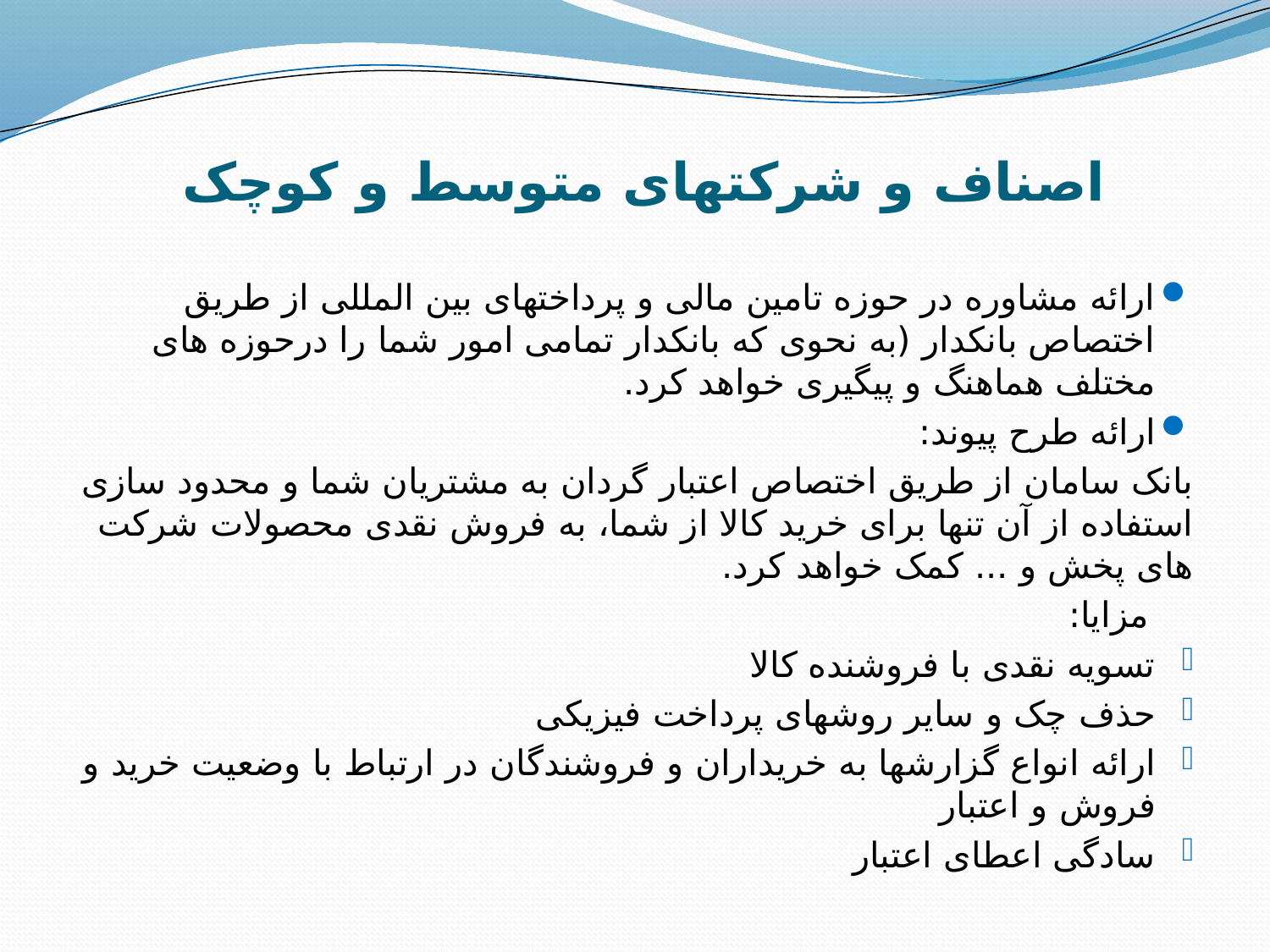

# اصناف و شرکتهای متوسط و کوچک
ارائه مشاوره در حوزه تامین مالی و پرداختهای بین المللی از طریق اختصاص بانکدار (به نحوی که بانکدار تمامی امور شما را درحوزه های مختلف هماهنگ و پیگیری خواهد کرد.
ارائه طرح پیوند:
بانک سامان از طریق اختصاص اعتبار گردان به مشتریان شما و محدود سازی استفاده از آن تنها برای خرید کالا از شما، به فروش نقدی محصولات شرکت های پخش و ... کمک خواهد کرد.
    مزایا:
تسویه نقدی با فروشنده کالا
حذف چک و سایر روشهای پرداخت فیزیکی
ارائه انواع گزارشها به خریداران و فروشندگان در ارتباط با وضعیت خرید و فروش و اعتبار
سادگی اعطای اعتبار